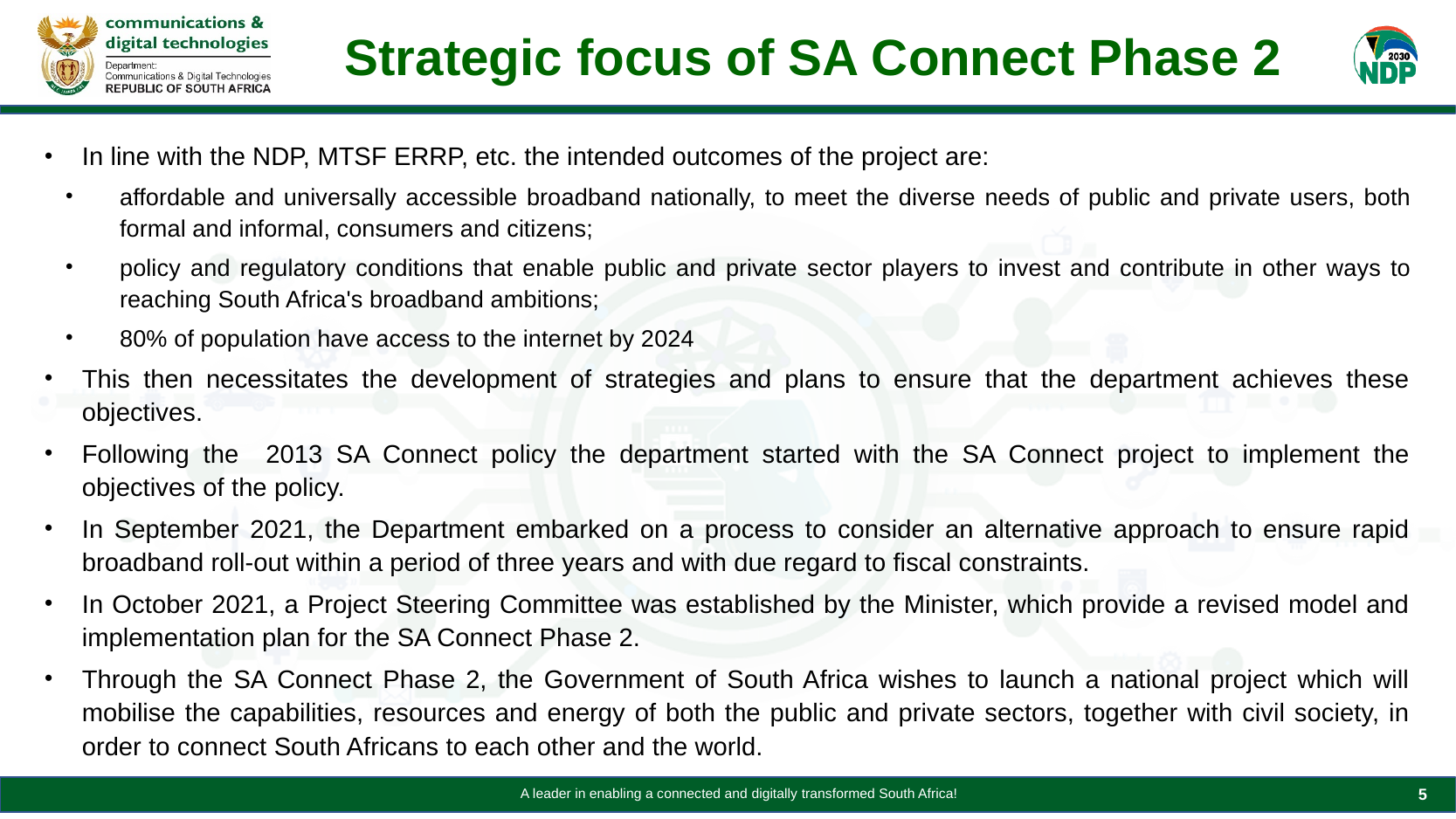

# Strategic focus of SA Connect Phase 2
In line with the NDP, MTSF ERRP, etc. the intended outcomes of the project are:
affordable and universally accessible broadband nationally, to meet the diverse needs of public and private users, both formal and informal, consumers and citizens;
policy and regulatory conditions that enable public and private sector players to invest and contribute in other ways to reaching South Africa's broadband ambitions;
80% of population have access to the internet by 2024
This then necessitates the development of strategies and plans to ensure that the department achieves these objectives.
Following the  2013 SA Connect policy the department started with the SA Connect project to implement the objectives of the policy.
In September 2021, the Department embarked on a process to consider an alternative approach to ensure rapid broadband roll-out within a period of three years and with due regard to fiscal constraints.
In October 2021, a Project Steering Committee was established by the Minister, which provide a revised model and implementation plan for the SA Connect Phase 2.
Through the SA Connect Phase 2, the Government of South Africa wishes to launch a national project which will mobilise the capabilities, resources and energy of both the public and private sectors, together with civil society, in order to connect South Africans to each other and the world.